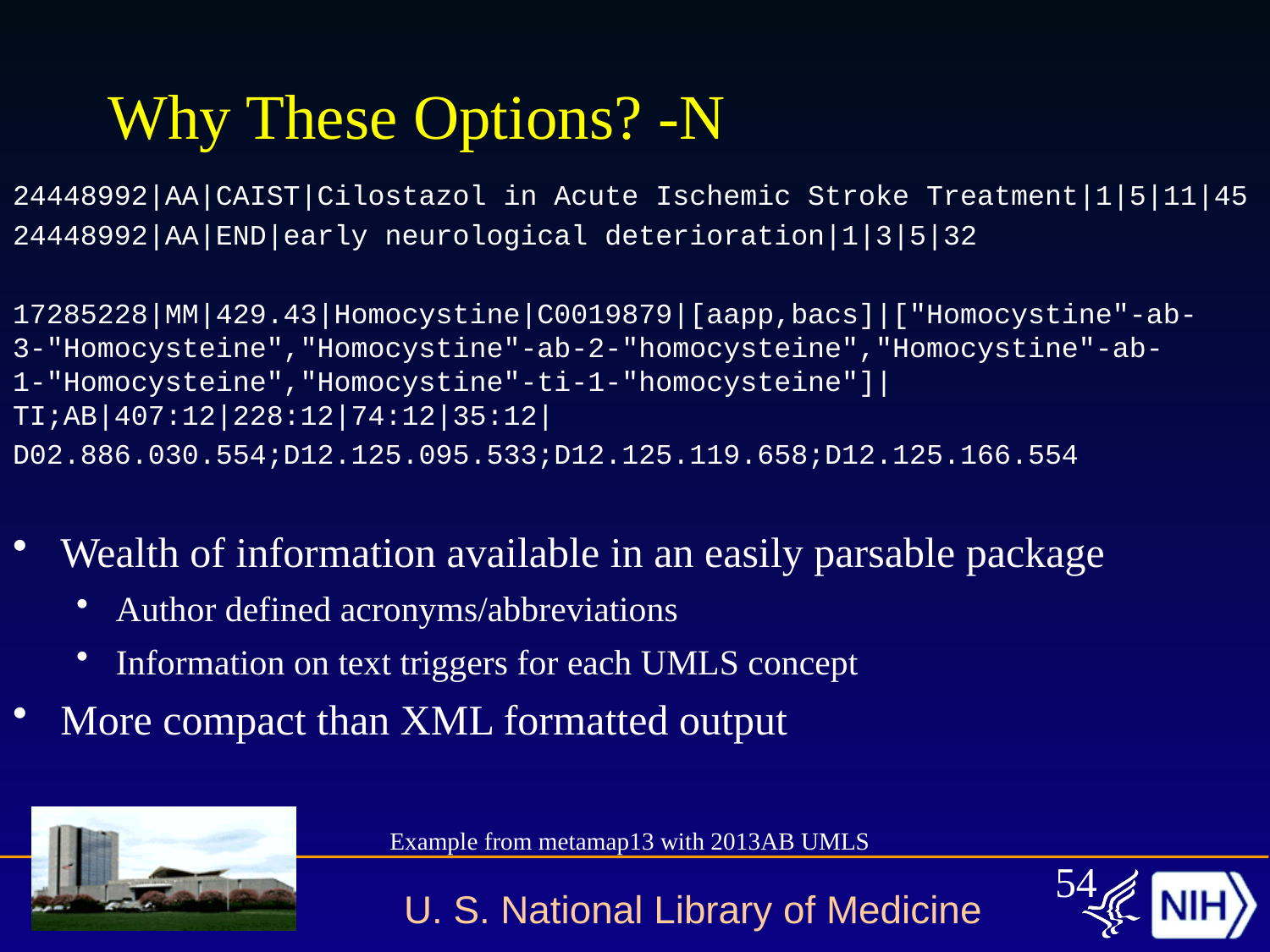

# Why These Options? -N
24448992|AA|CAIST|Cilostazol in Acute Ischemic Stroke Treatment|1|5|11|45
24448992|AA|END|early neurological deterioration|1|3|5|32

17285228|MM|429.43|Homocystine|C0019879|[aapp,bacs]|["Homocystine"-ab-3-"Homocysteine","Homocystine"-ab-2-"homocysteine","Homocystine"-ab-1-"Homocysteine","Homocystine"-ti-1-"homocysteine"]|
TI;AB|407:12|228:12|74:12|35:12|
D02.886.030.554;D12.125.095.533;D12.125.119.658;D12.125.166.554

Wealth of information available in an easily parsable package
Author defined acronyms/abbreviations
Information on text triggers for each UMLS concept
More compact than XML formatted output
Example from metamap13 with 2013AB UMLS
54